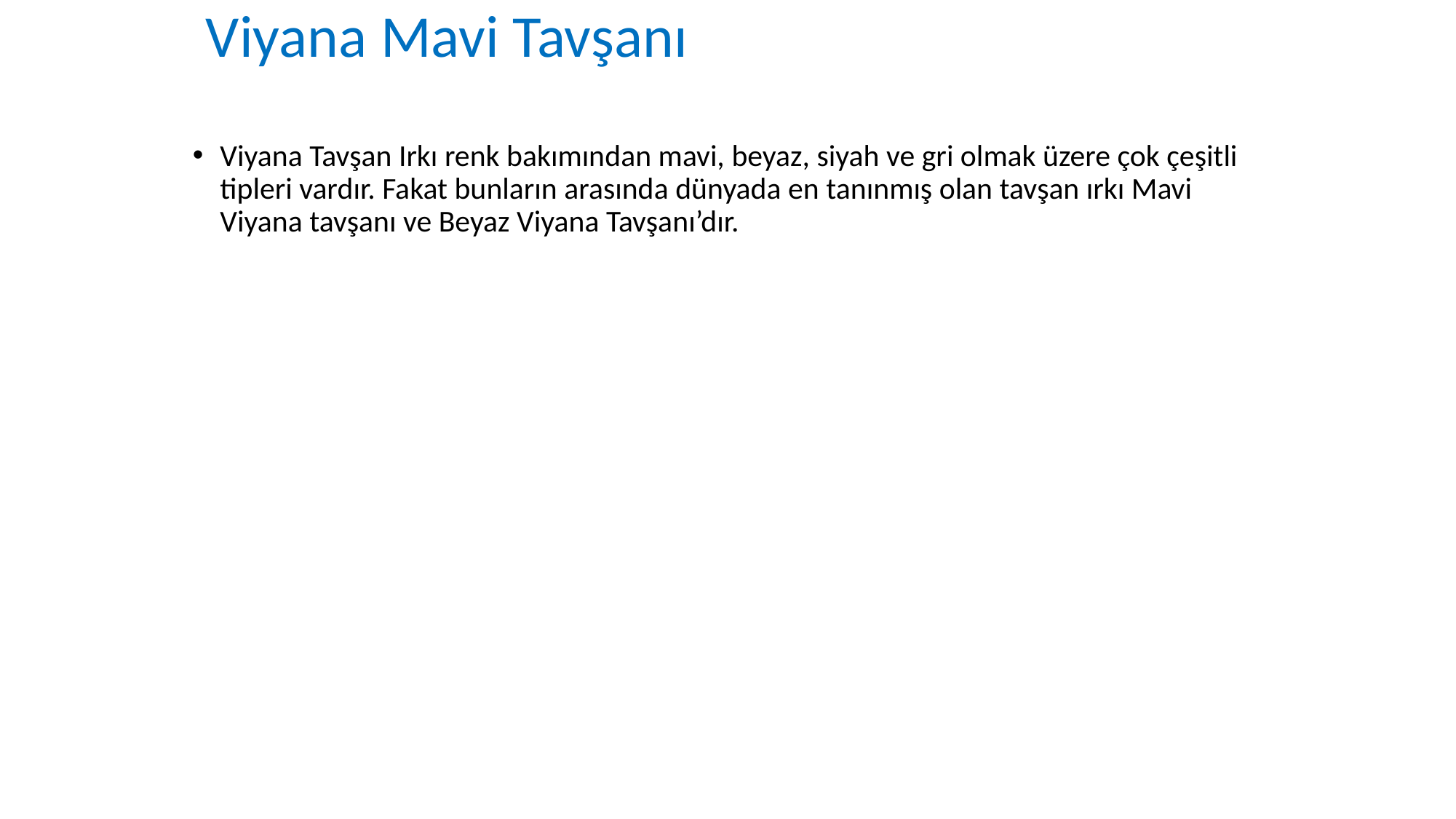

# Viyana Mavi Tavşanı
Viyana Tavşan Irkı renk bakımından mavi, beyaz, siyah ve gri olmak üzere çok çeşitli tipleri vardır. Fakat bunların arasında dünyada en tanınmış olan tavşan ırkı Mavi Viyana tavşanı ve Beyaz Viyana Tavşanı’dır.